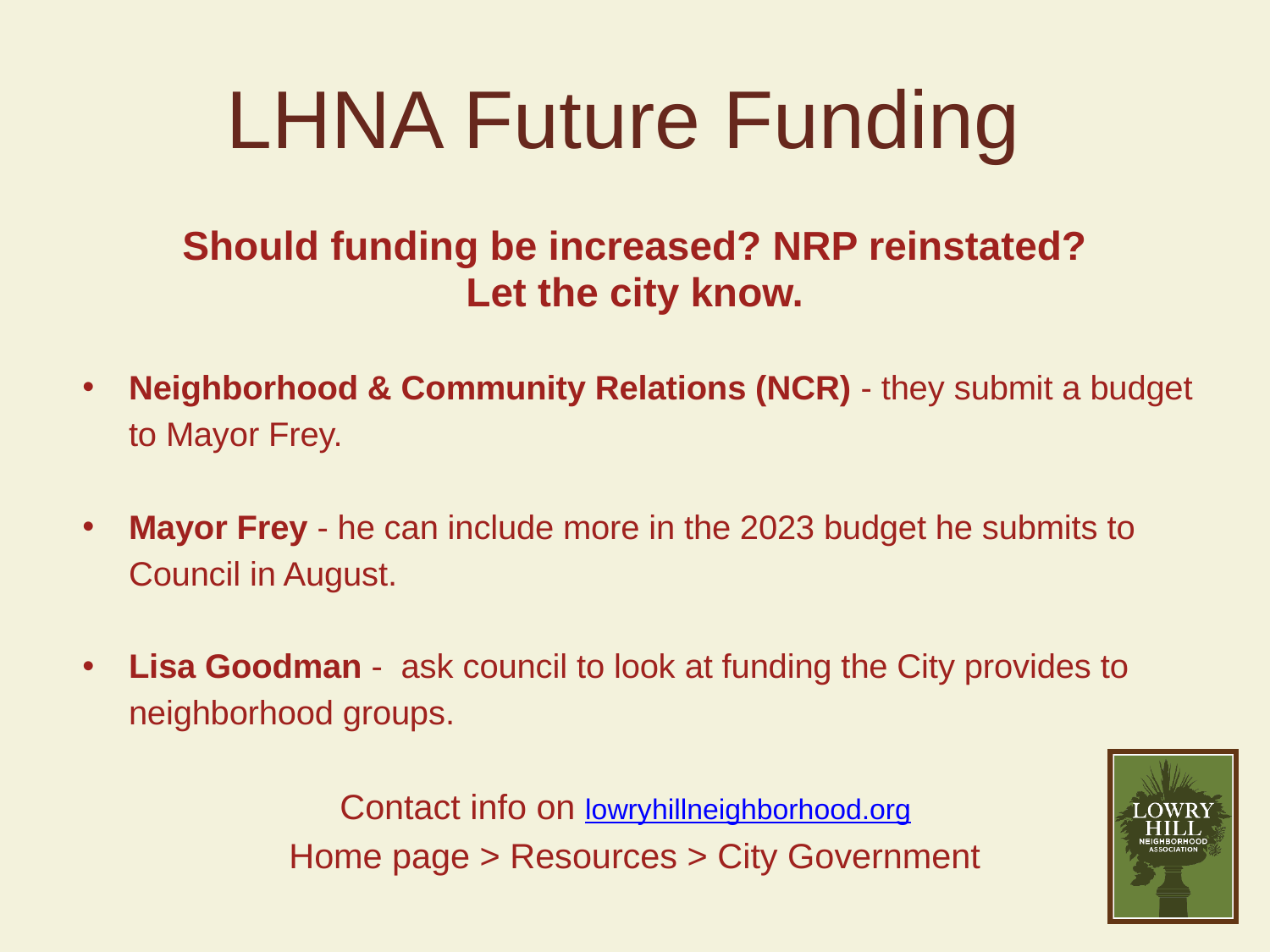

# LHNA Future Funding

Should funding be increased? NRP reinstated?
Let the city know.

Neighborhood & Community Relations (NCR) - they submit a budget to Mayor Frey.

Mayor Frey - he can include more in the 2023 budget he submits to Council in August.

Lisa Goodman -  ask council to look at funding the City provides to neighborhood groups.

Contact info on lowryhillneighborhood.org
Home page > Resources > City Government